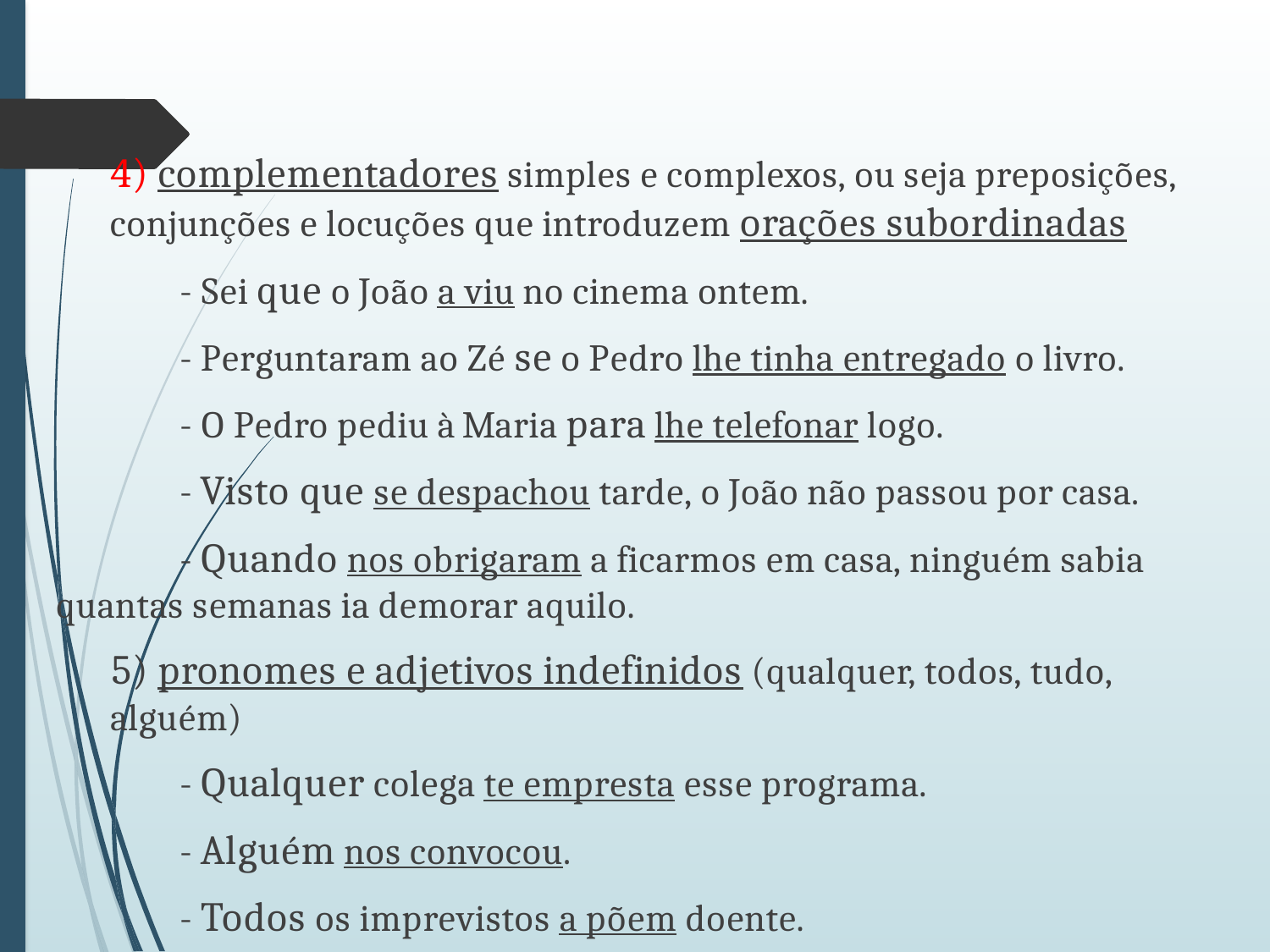

4) complementadores simples e complexos, ou seja preposições, conjunções e locuções que introduzem orações subordinadas
	- Sei que o João a viu no cinema ontem.
	- Perguntaram ao Zé se o Pedro lhe tinha entregado o livro.
	- O Pedro pediu à Maria para lhe telefonar logo.
	- Visto que se despachou tarde, o João não passou por casa.
	- Quando nos obrigaram a ficarmos em casa, ninguém sabia 				quantas semanas ia demorar aquilo.
5) pronomes e adjetivos indefinidos (qualquer, todos, tudo, alguém)
	- Qualquer colega te empresta esse programa.
	- Alguém nos convocou.
	- Todos os imprevistos a põem doente.